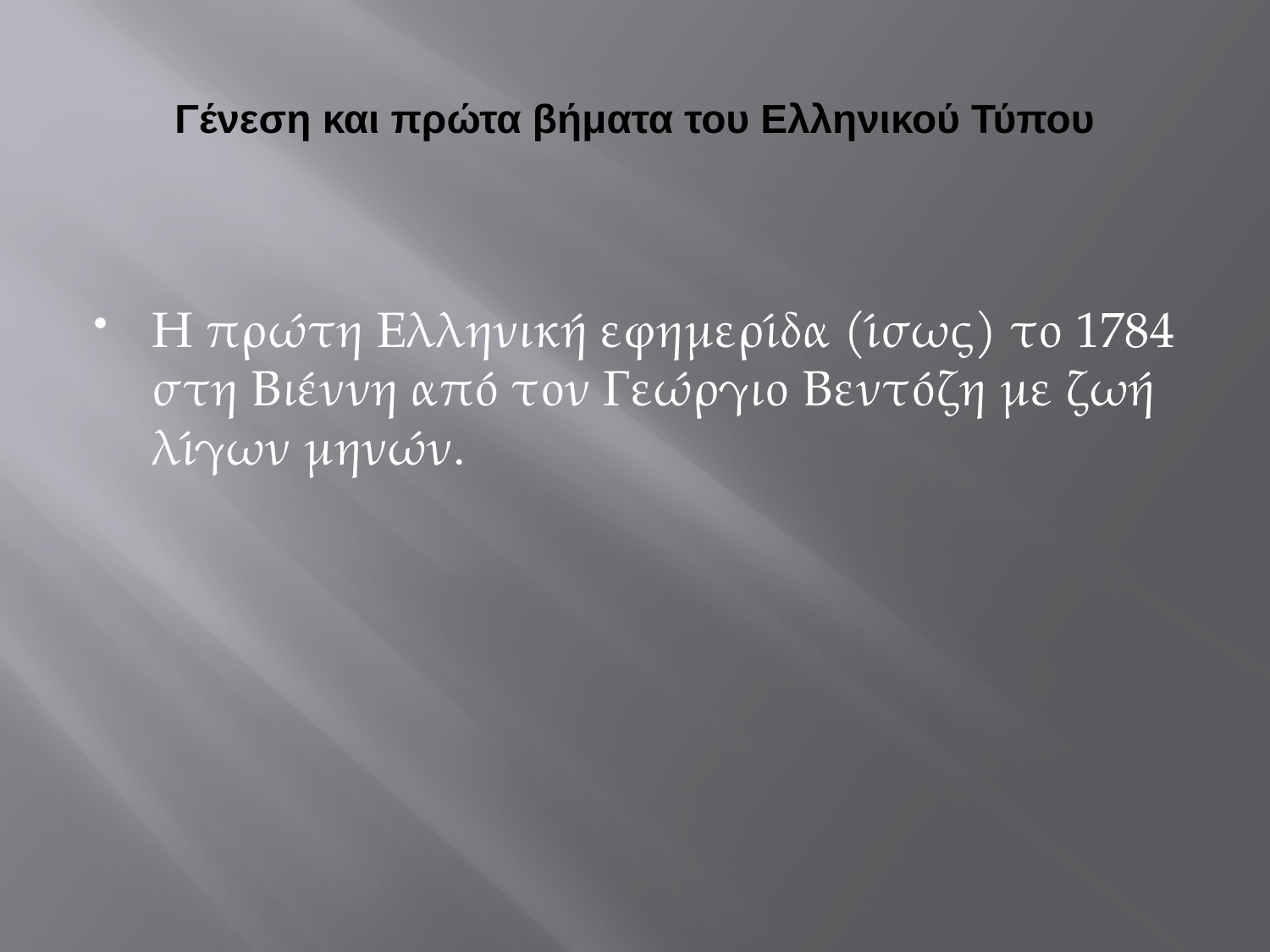

# Γένεση και πρώτα βήματα του Ελληνικού Τύπου

Η πρώτη Ελληνική εφημερίδα (ίσως) το 1784 στη Βιέννη από τον Γεώργιο Βεντόζη με ζωή λίγων μηνών.